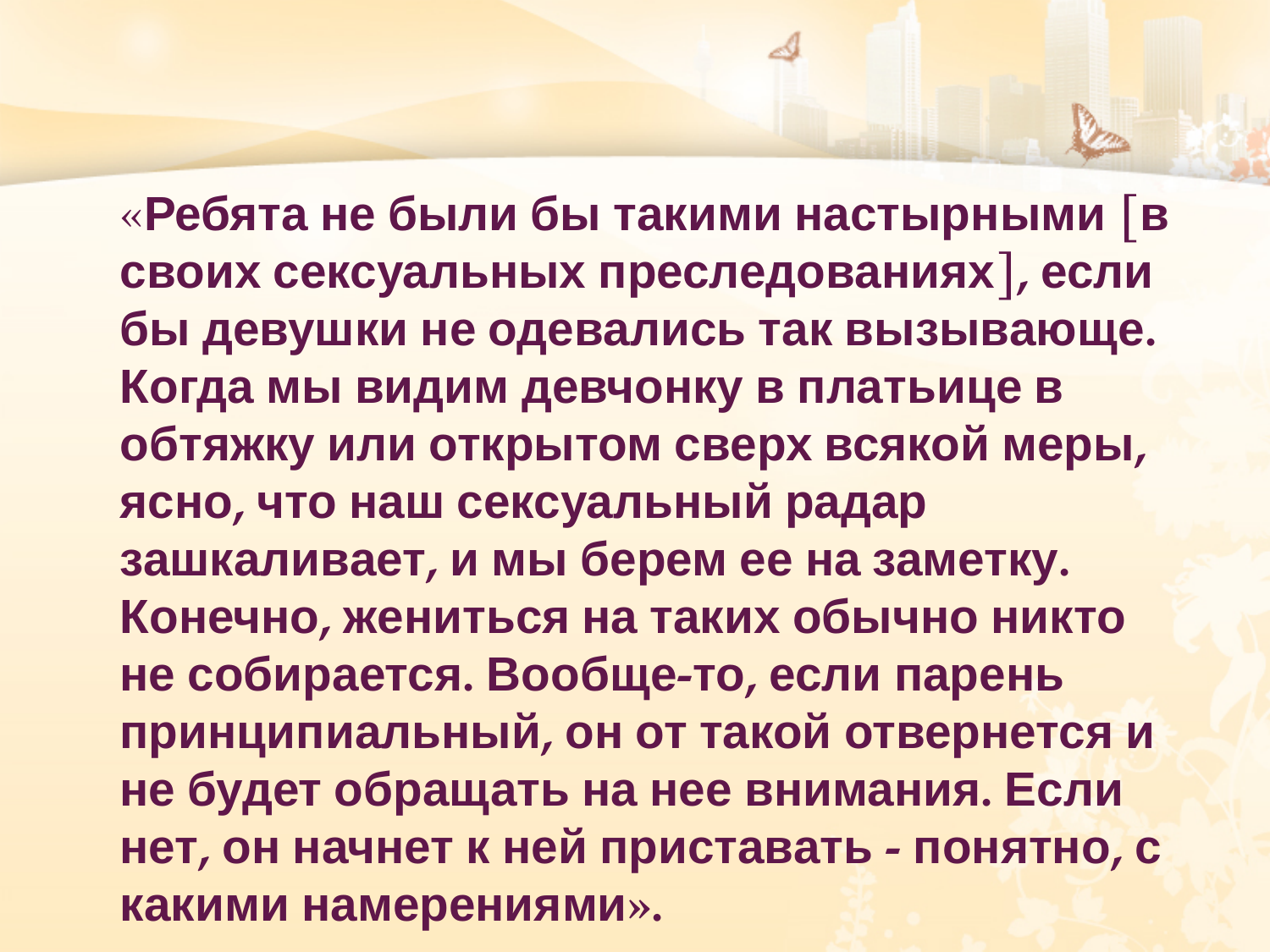

«Ребята не были бы такими настырными [в своих сексуальных преследованиях], если бы девушки не одевались так вызывающе. Когда мы видим девчонку в платьице в обтяжку или открытом сверх всякой меры, ясно, что наш сексуальный радар зашкаливает, и мы берем ее на заметку. Конечно, жениться на таких обычно никто не собирается. Вообще-то, если парень принципиальный, он от такой отвернется и не будет обращать на нее внимания. Если нет, он начнет к ней приставать - понятно, с какими намерениями».